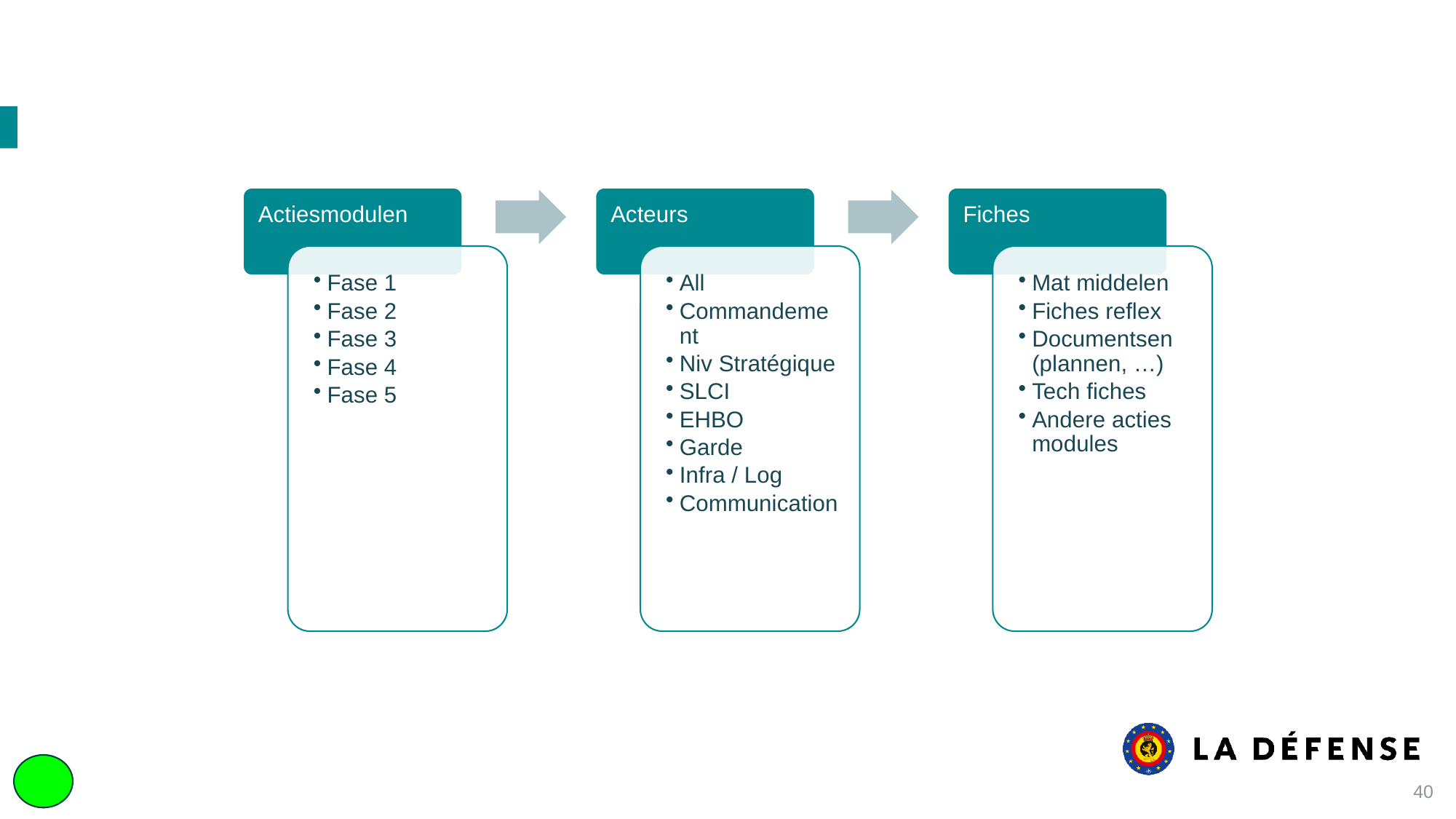

Actiesmodulen
Fase 1
Fase 2
Fase 3
Fase 4
Fase 5

Acteurs
All
Commandement
Niv Stratégique
SLCI
EHBO
Garde
Infra / Log
Communication

Fiches
Mat middelen
Fiches reflex
Documentsen (plannen, …)
Tech fiches
Andere acties modules